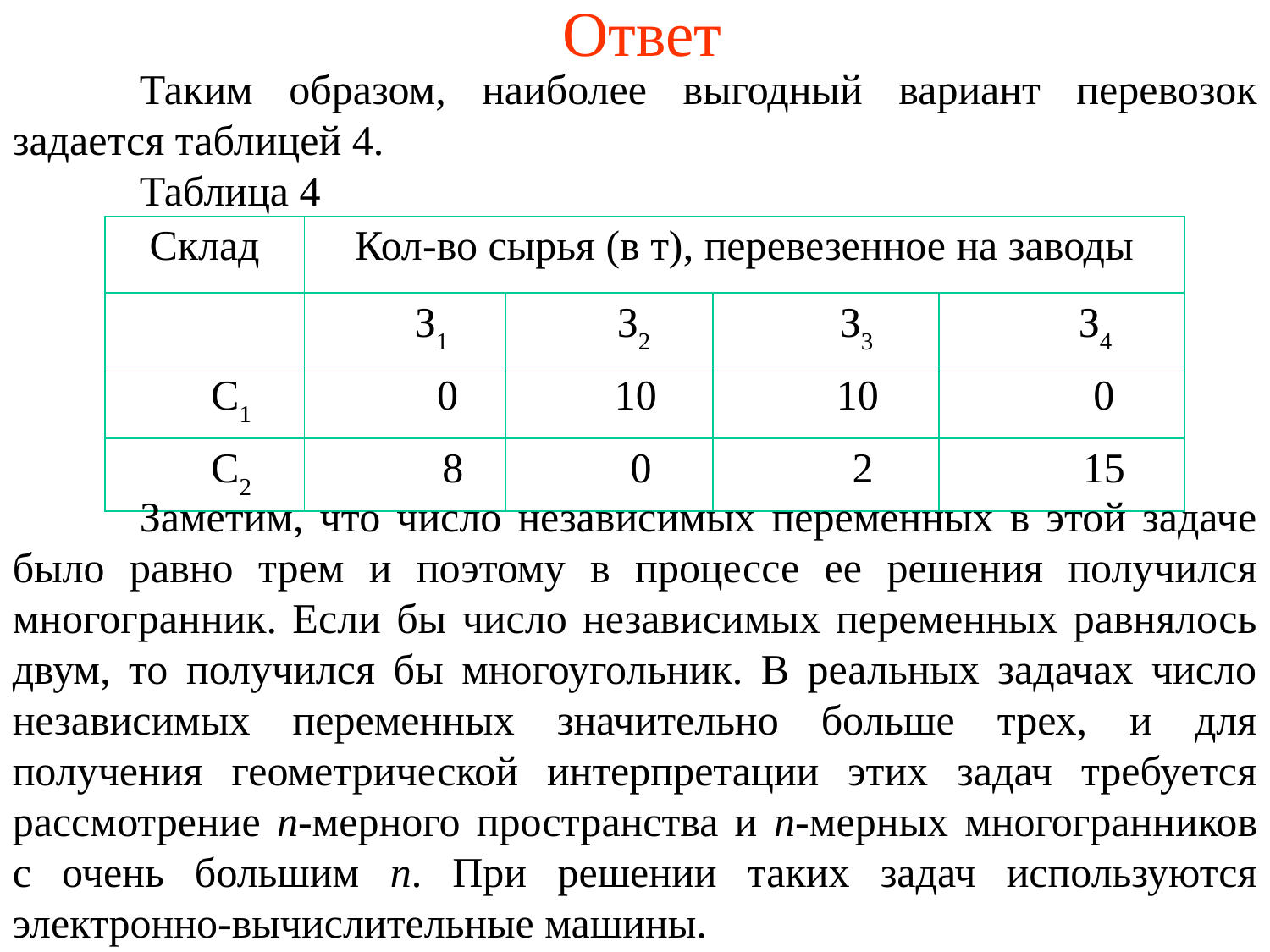

# Ответ
	Таким образом, наиболее выгодный вариант перевозок задается таблицей 4.
	Таблица 4
| Склад | Кол-во сырья (в т), перевезенное на заводы |  |  |  |
| --- | --- | --- | --- | --- |
|  | З1 | З2 | З3 | З4 |
| С1 | 0 | 10 | 10 | 0 |
| С2 | 8 | 0 | 2 | 15 |

	Заметим, что число независимых переменных в этой задаче было равно трем и поэтому в процессе ее решения получился многогранник. Если бы число независимых переменных равнялось двум, то получился бы многоугольник. В реальных задачах число независимых переменных значительно больше трех, и для получения геометрической интерпретации этих задач требуется рассмотрение n-мерного пространства и n-мерных многогранников с очень большим n. При решении таких задач используются электронно-вычислительные машины.